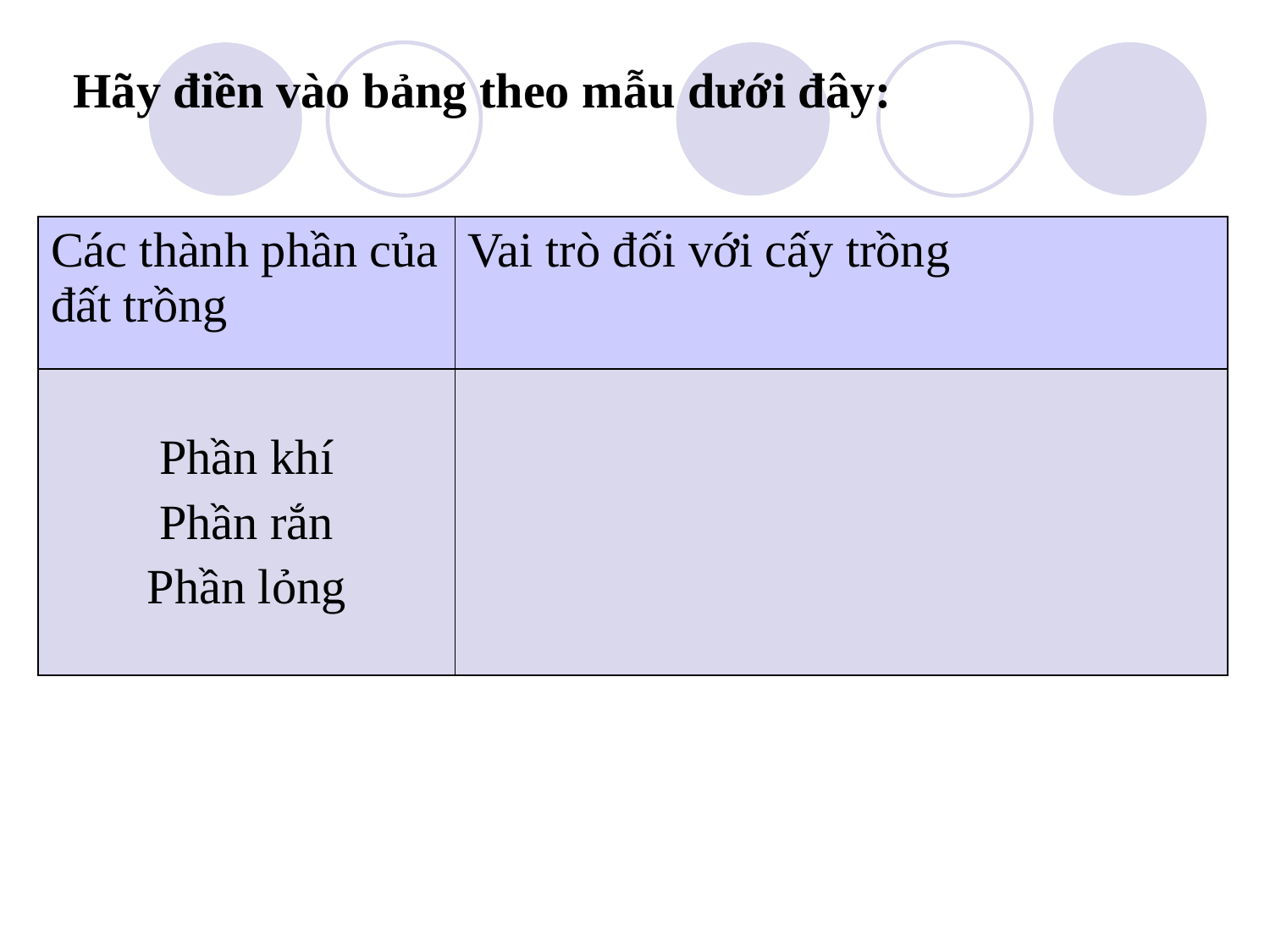

# Hãy điền vào bảng theo mẫu dưới đây:
| Các thành phần của đất trồng | Vai trò đối với cấy trồng |
| --- | --- |
| Phần khí Phần rắn Phần lỏng |  |
Cung cấp Oxi cho cây hô hấp

Cung cấp chất dinh dưỡng cho cây
Cung cấp nước cho cây